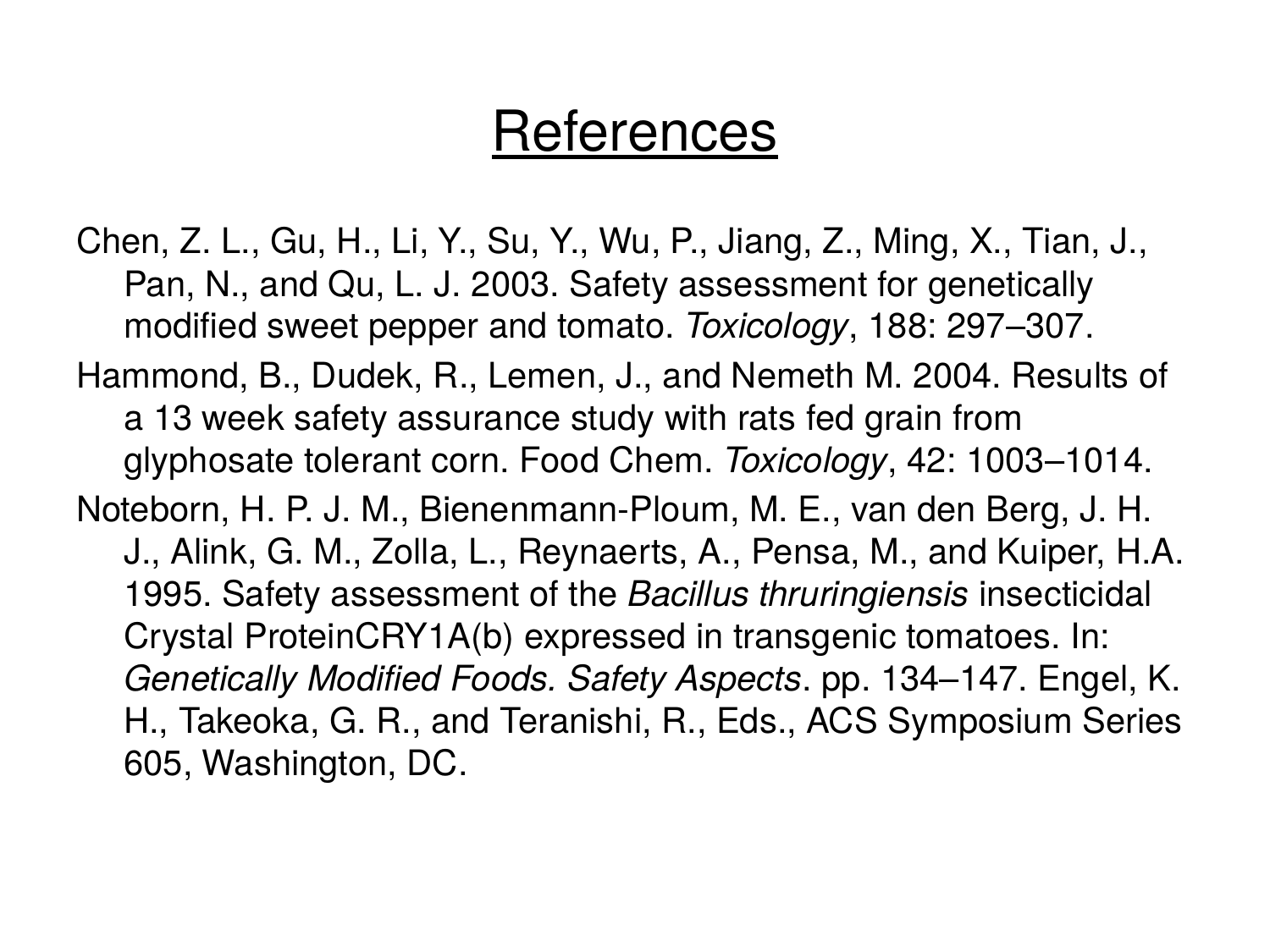

References

Chen, Z. L., Gu, H., Li, Y., Su, Y., Wu, P., Jiang, Z., Ming, X., Tian, J., Pan, N., and Qu, L. J. 2003. Safety assessment for genetically modiﬁed sweet pepper and tomato. Toxicology, 188: 297–307.
Hammond, B., Dudek, R., Lemen, J., and Nemeth M. 2004. Results of a 13 week safety assurance study with rats fed grain from glyphosate tolerant corn. Food Chem. Toxicology, 42: 1003–1014.
Noteborn, H. P. J. M., Bienenmann-Ploum, M. E., van den Berg, J. H. J., Alink, G. M., Zolla, L., Reynaerts, A., Pensa, M., and Kuiper, H.A. 1995. Safety assessment of the Bacillus thruringiensis insecticidal Crystal ProteinCRY1A(b) expressed in transgenic tomatoes. In: Genetically Modified Foods. Safety Aspects. pp. 134–147. Engel, K. H., Takeoka, G. R., and Teranishi, R., Eds., ACS Symposium Series 605, Washington, DC.